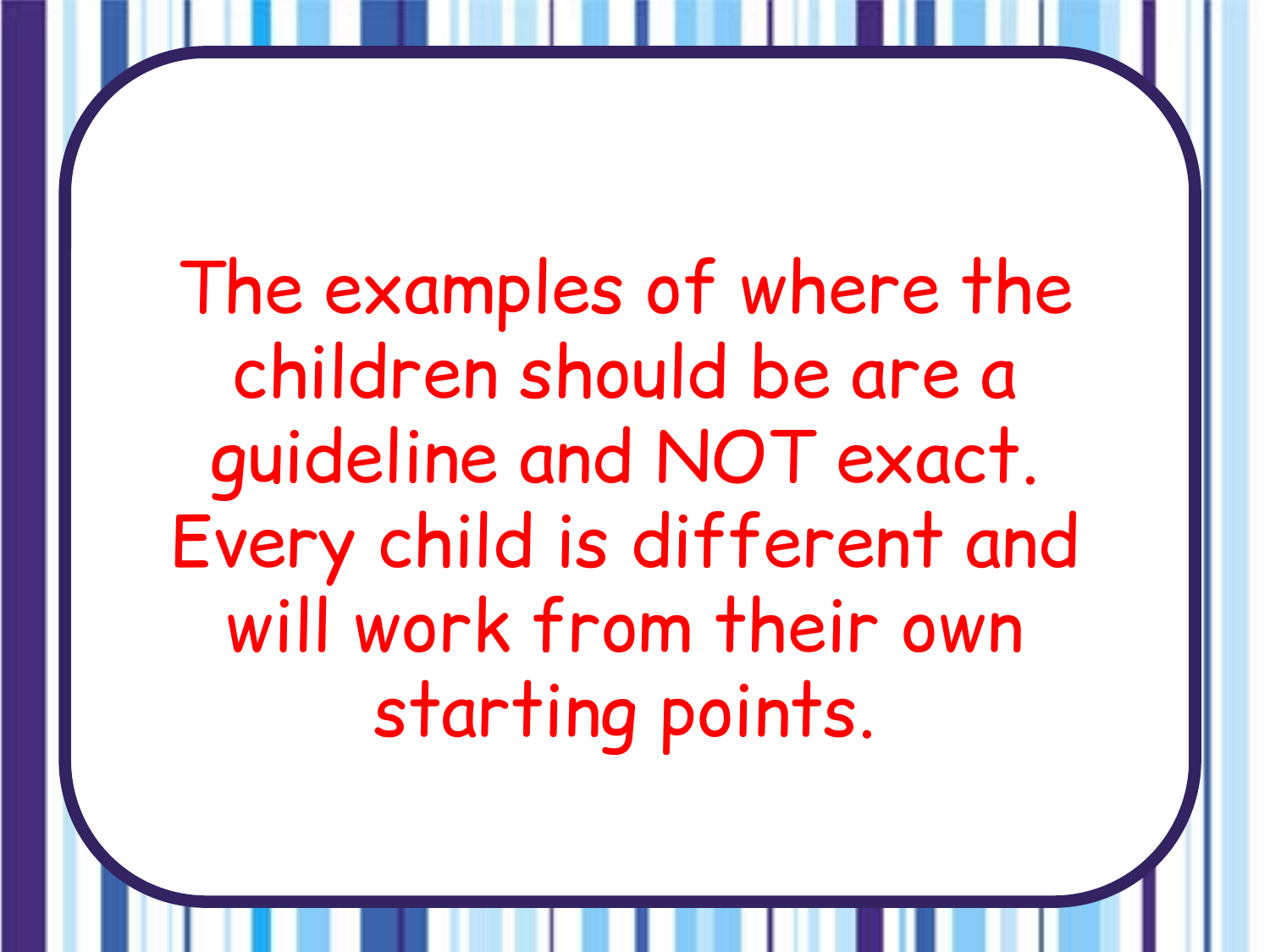

The examples of where the children should be are a guideline and NOT exact. Every child is different and will work from their own starting points.